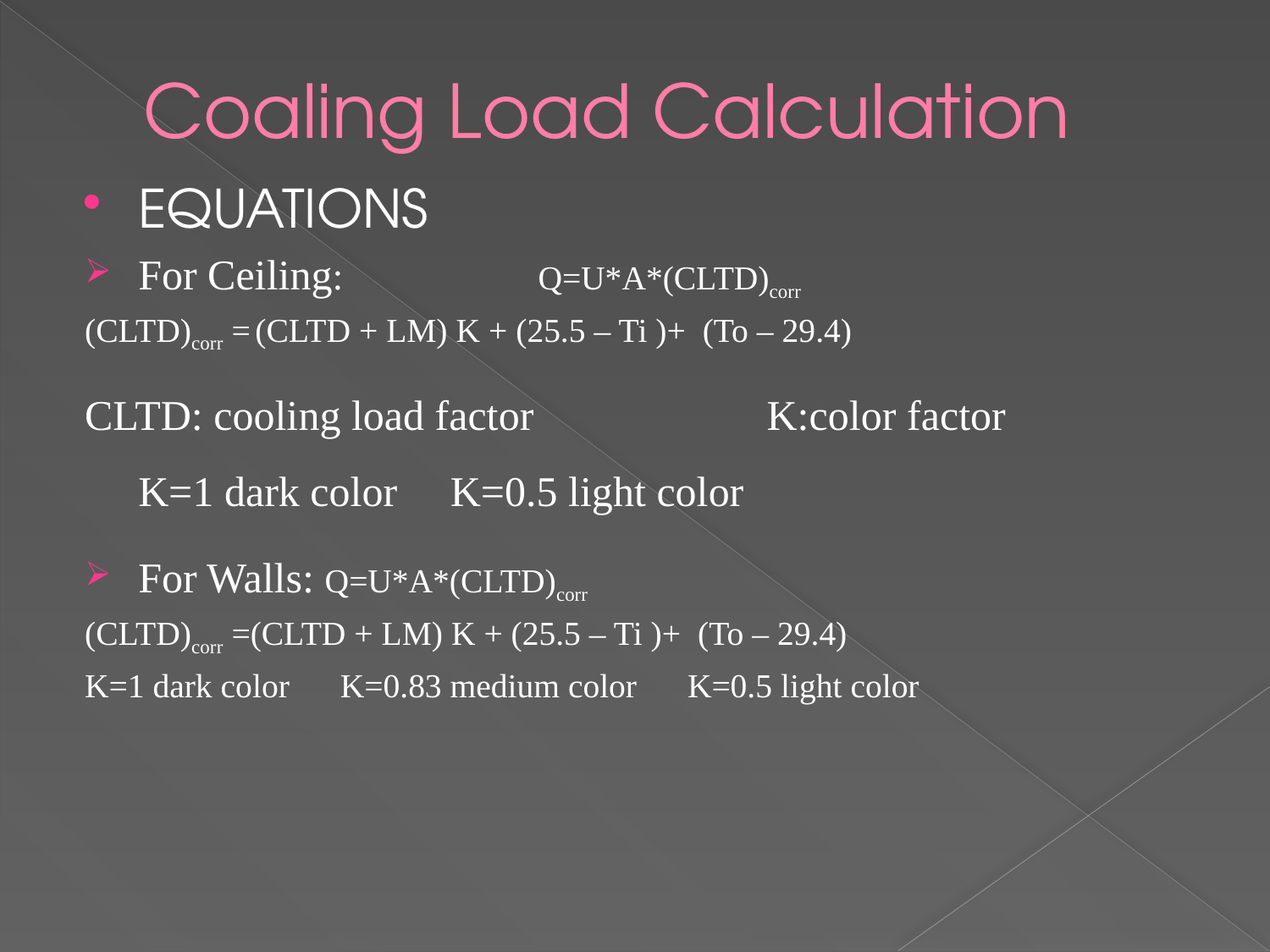

# Coaling Load Calculation
EQUATIONS
For Ceiling:                    Q=U*A*(CLTD)corr
(CLTD)corr = (CLTD + LM) K + (25.5 – Ti )+  (To – 29.4)
CLTD: cooling load factor                      K:color factor
K=1 dark color     K=0.5 light color
For Walls: Q=U*A*(CLTD)corr
(CLTD)corr =(CLTD + LM) K + (25.5 – Ti )+  (To – 29.4)
K=1 dark color      K=0.83 medium color      K=0.5 light color